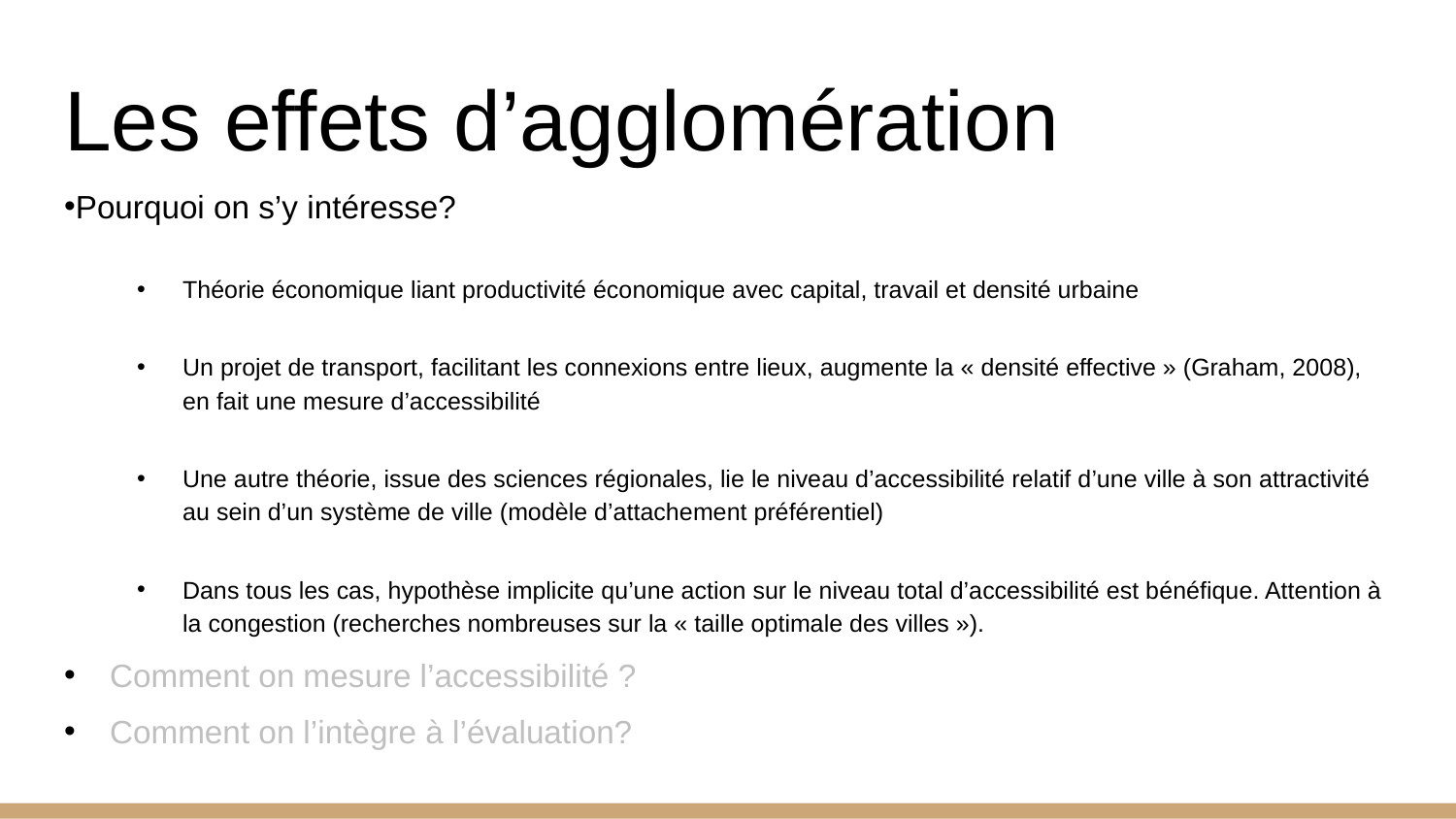

# Les effets d’agglomération
Pourquoi on s’y intéresse?
Théorie économique liant productivité économique avec capital, travail et densité urbaine
Un projet de transport, facilitant les connexions entre lieux, augmente la « densité effective » (Graham, 2008), en fait une mesure d’accessibilité
Une autre théorie, issue des sciences régionales, lie le niveau d’accessibilité relatif d’une ville à son attractivité au sein d’un système de ville (modèle d’attachement préférentiel)
Dans tous les cas, hypothèse implicite qu’une action sur le niveau total d’accessibilité est bénéfique. Attention à la congestion (recherches nombreuses sur la « taille optimale des villes »).
Comment on mesure l’accessibilité ?
Comment on l’intègre à l’évaluation?